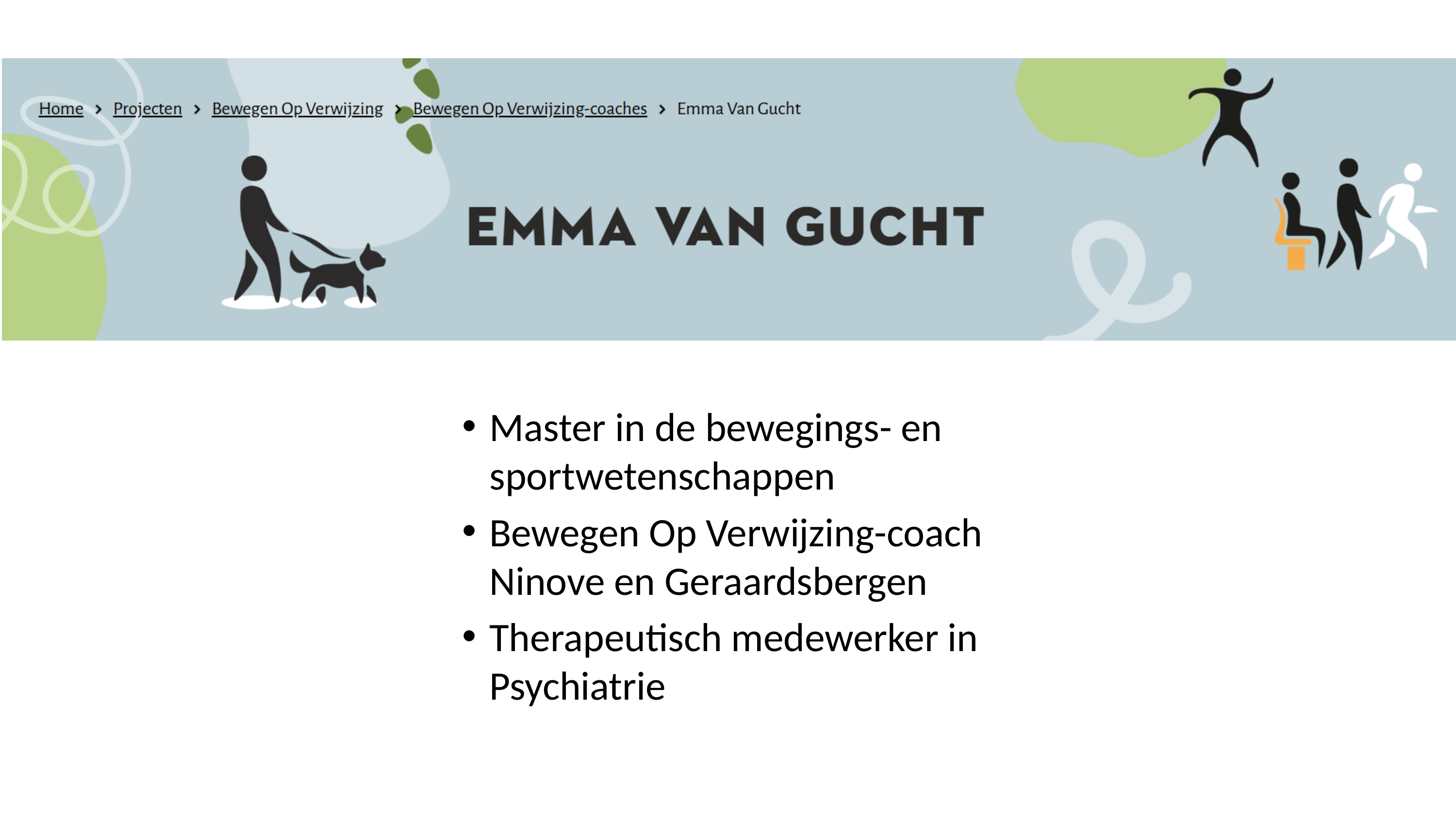

Master in de bewegings- en sportwetenschappen
Bewegen Op Verwijzing-coach Ninove en Geraardsbergen
Therapeutisch medewerker in Psychiatrie